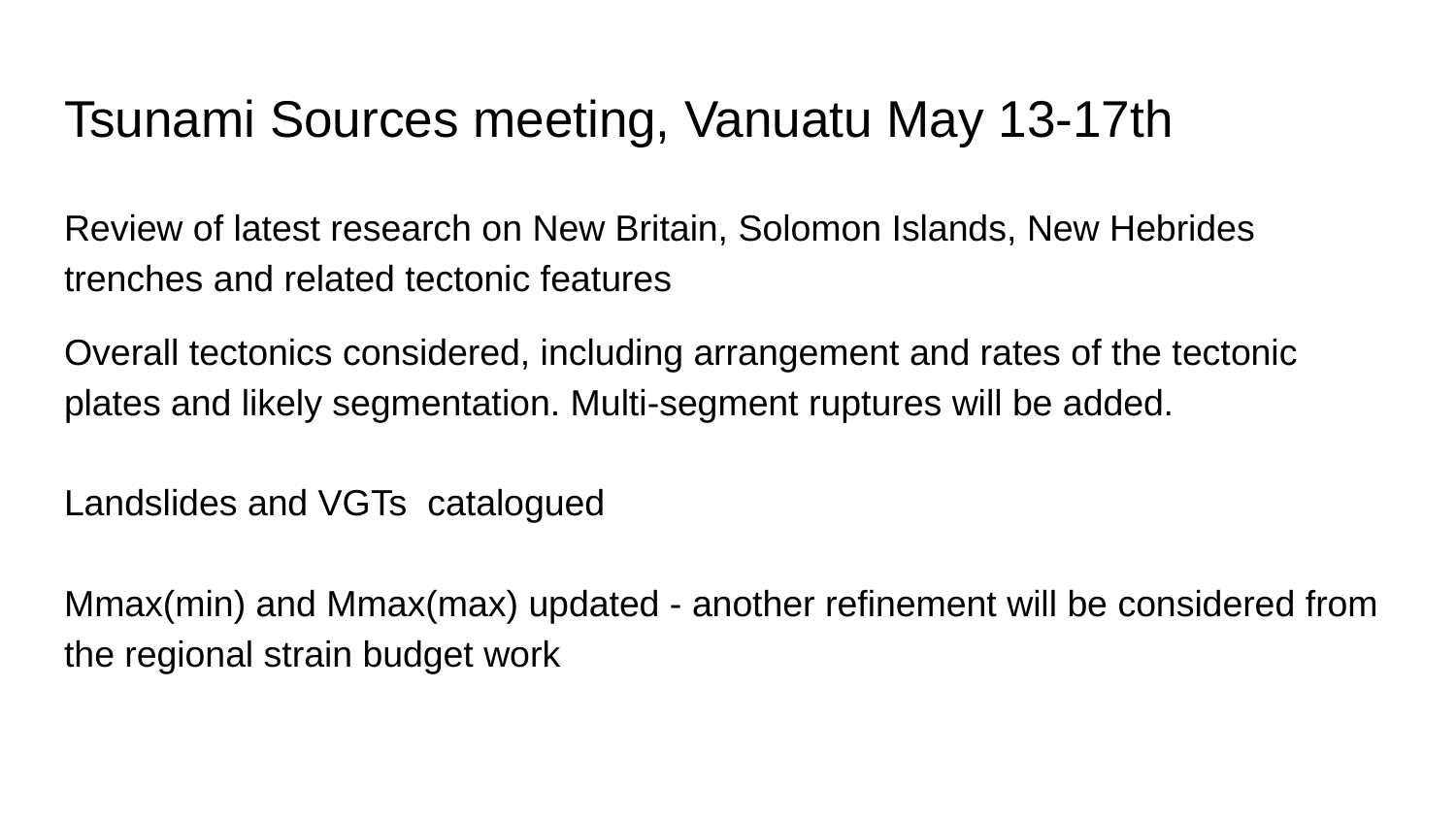

# Tsunami Sources meeting, Vanuatu May 13-17th
Review of latest research on New Britain, Solomon Islands, New Hebrides trenches and related tectonic features
Overall tectonics considered, including arrangement and rates of the tectonic plates and likely segmentation. Multi-segment ruptures will be added.

Landslides and VGTs  catalogued

Mmax(min) and Mmax(max) updated - another refinement will be considered from the regional strain budget work